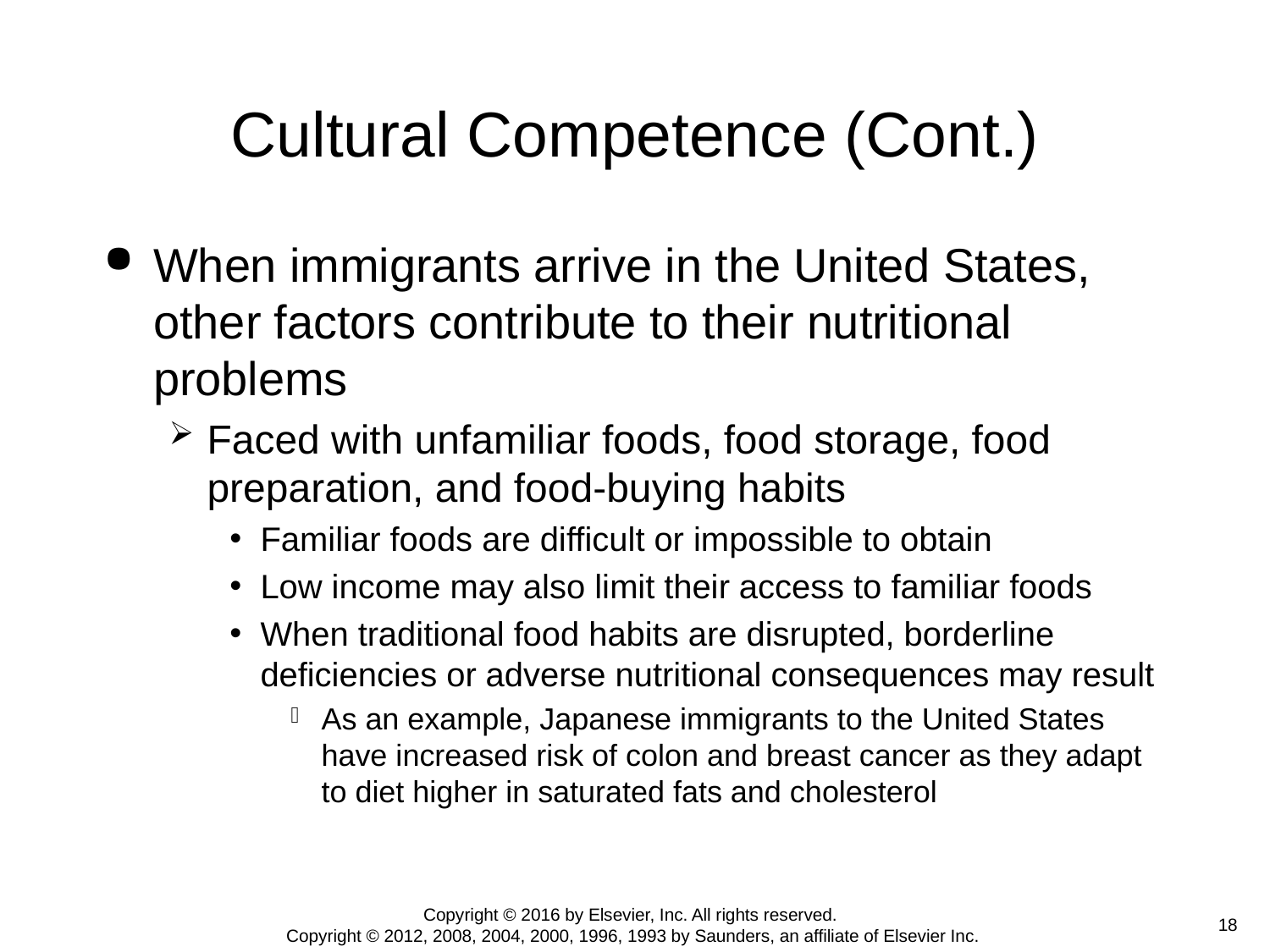

# Cultural Competence (Cont.)
When immigrants arrive in the United States, other factors contribute to their nutritional problems
Faced with unfamiliar foods, food storage, food preparation, and food-buying habits
Familiar foods are difficult or impossible to obtain
Low income may also limit their access to familiar foods
When traditional food habits are disrupted, borderline deficiencies or adverse nutritional consequences may result
As an example, Japanese immigrants to the United States have increased risk of colon and breast cancer as they adapt to diet higher in saturated fats and cholesterol

Copyright © 2016 by Elsevier, Inc. All rights reserved.
Copyright © 2012, 2008, 2004, 2000, 1996, 1993 by Saunders, an affiliate of Elsevier Inc.
 18